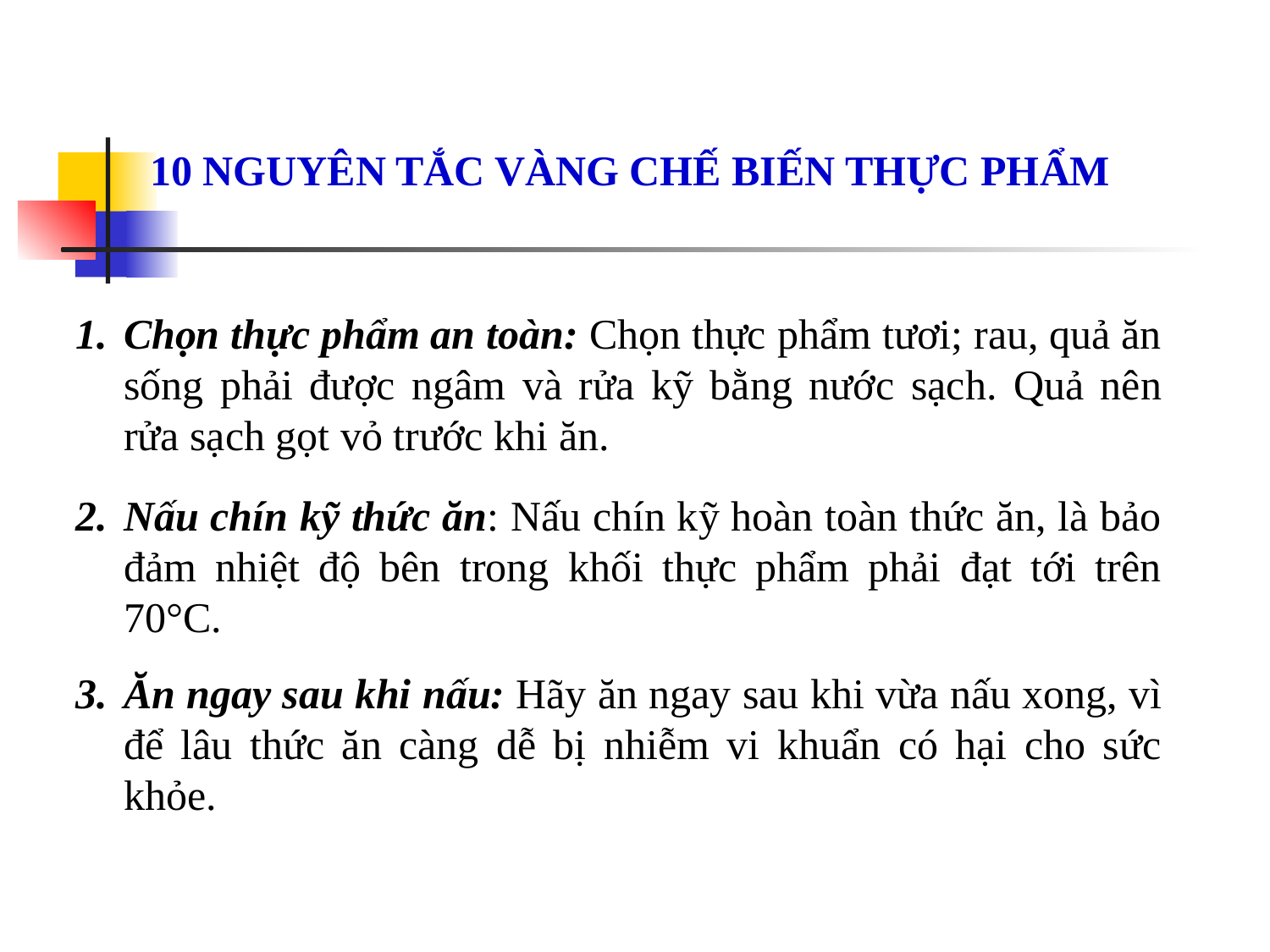

10 NGUYÊN TẮC VÀNG CHẾ BIẾN THỰC PHẨM

Chọn thực phẩm an toàn: Chọn thực phẩm tươi; rau, quả ăn sống phải được ngâm và rửa kỹ bằng nước sạch. Quả nên rửa sạch gọt vỏ trước khi ăn.

Nấu chín kỹ thức ăn: Nấu chín kỹ hoàn toàn thức ăn, là bảo đảm nhiệt độ bên trong khối thực phẩm phải đạt tới trên 70°C.

Ăn ngay sau khi nấu: Hãy ăn ngay sau khi vừa nấu xong, vì để lâu thức ăn càng dễ bị nhiễm vi khuẩn có hại cho sức khỏe.